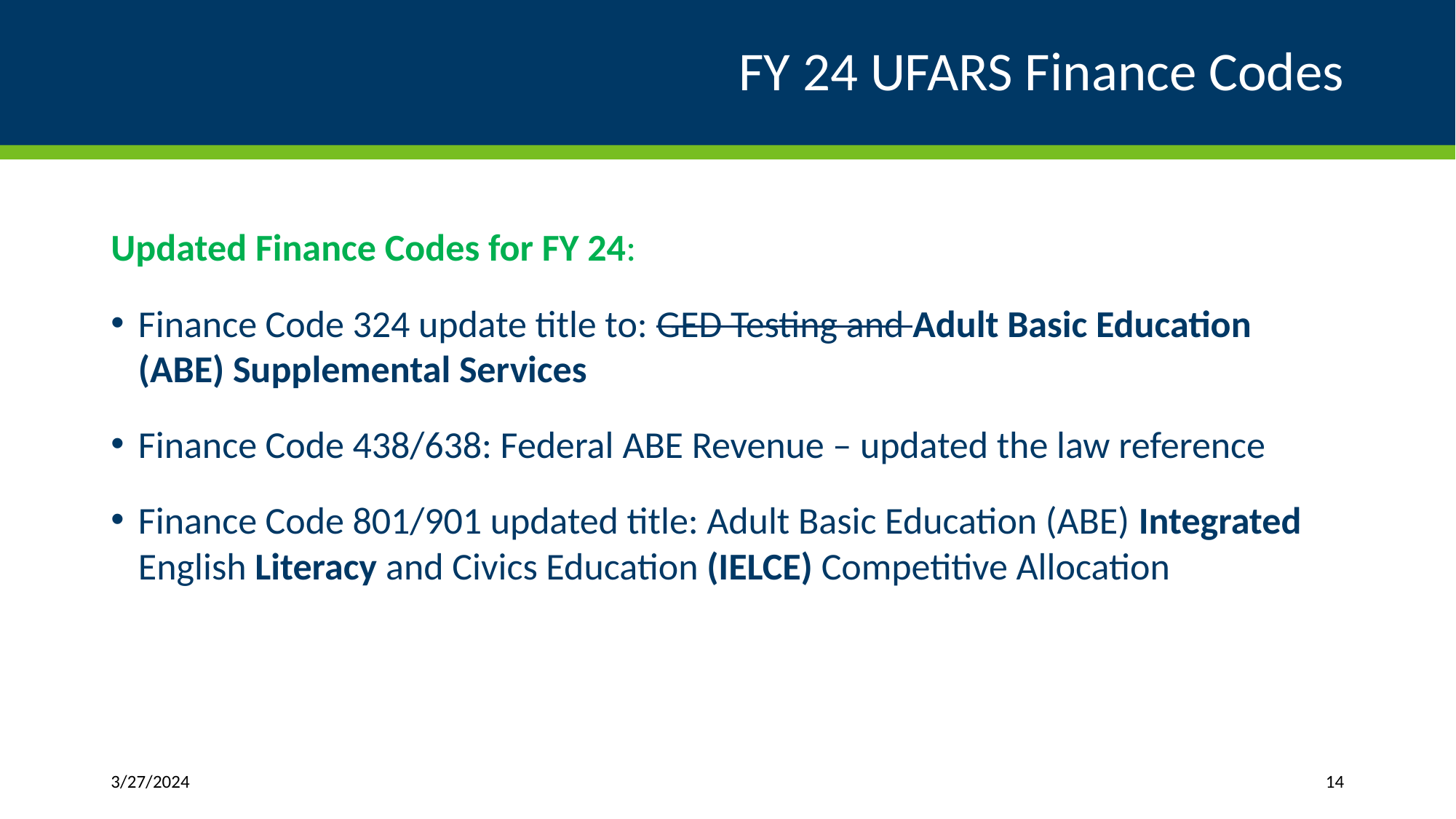

# FY 24 UFARS Finance Codes
Updated Finance Codes for FY 24:
Finance Code 324 update title to: GED Testing and Adult Basic Education (ABE) Supplemental Services
Finance Code 438/638: Federal ABE Revenue – updated the law reference
Finance Code 801/901 updated title: Adult Basic Education (ABE) Integrated English Literacy and Civics Education (IELCE) Competitive Allocation
3/27/2024

14